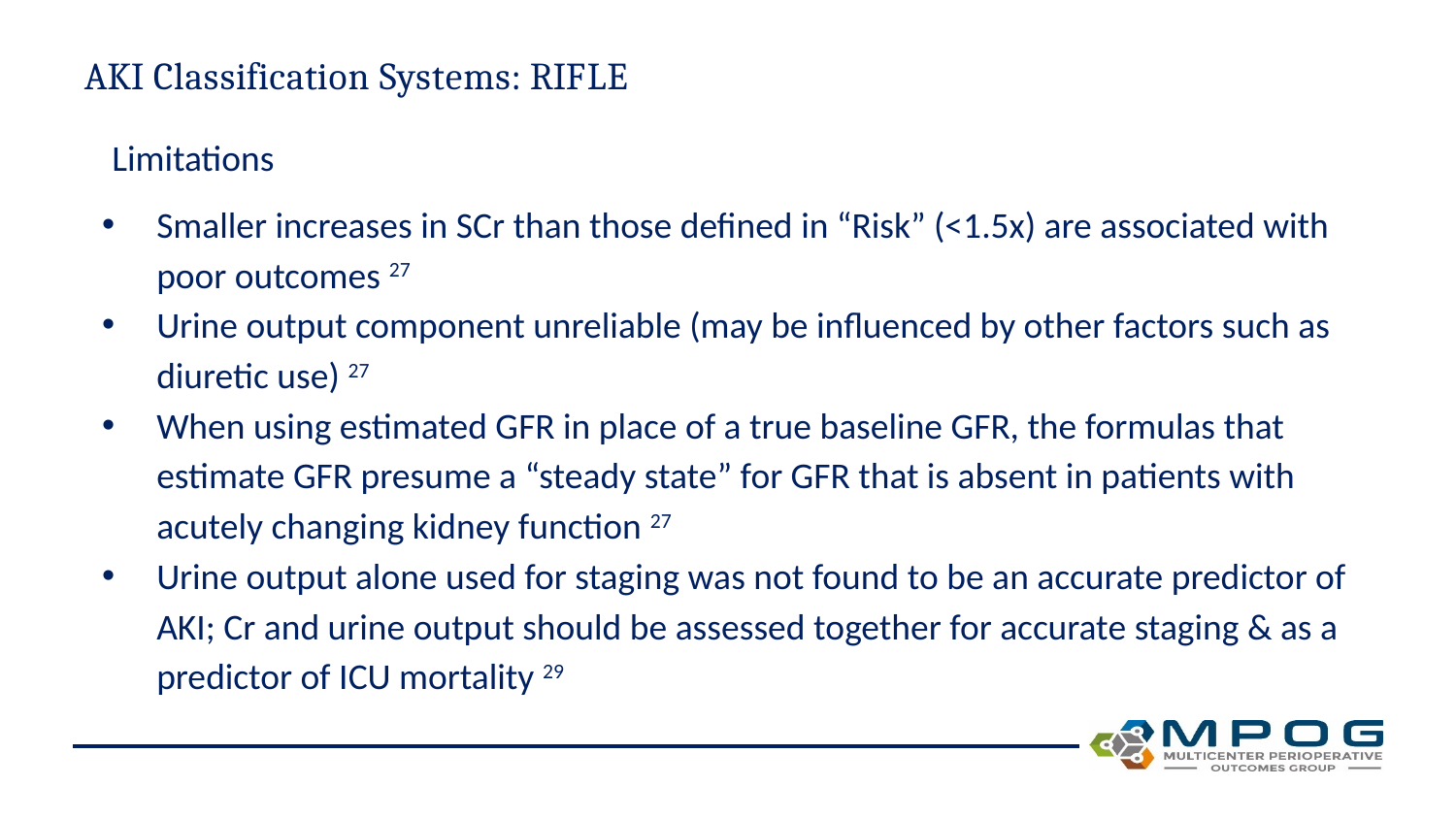

# AKI Classification Systems: RIFLE
Limitations
Smaller increases in SCr than those defined in “Risk” (<1.5x) are associated with poor outcomes 27
Urine output component unreliable (may be influenced by other factors such as diuretic use) 27
When using estimated GFR in place of a true baseline GFR, the formulas that estimate GFR presume a “steady state” for GFR that is absent in patients with acutely changing kidney function 27
Urine output alone used for staging was not found to be an accurate predictor of AKI; Cr and urine output should be assessed together for accurate staging & as a predictor of ICU mortality 29